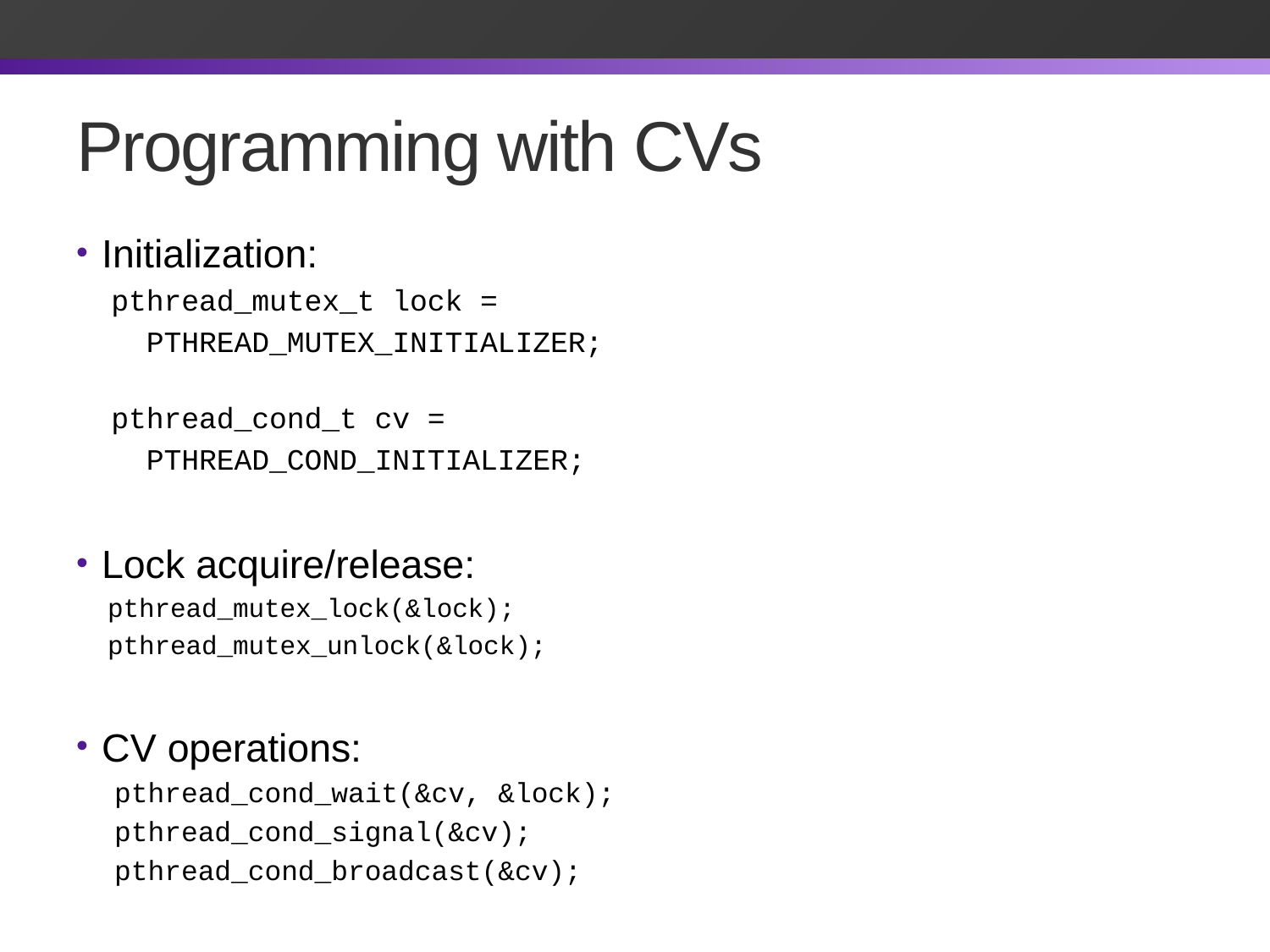

# Programming with CVs
Initialization:
  pthread_mutex_t lock =
    PTHREAD_MUTEX_INITIALIZER;
  pthread_cond_t cv =
    PTHREAD_COND_INITIALIZER;

Lock acquire/release:
  pthread_mutex_lock(&lock);
  pthread_mutex_unlock(&lock);

CV operations:
pthread_cond_wait(&cv, &lock);
pthread_cond_signal(&cv);
pthread_cond_broadcast(&cv);